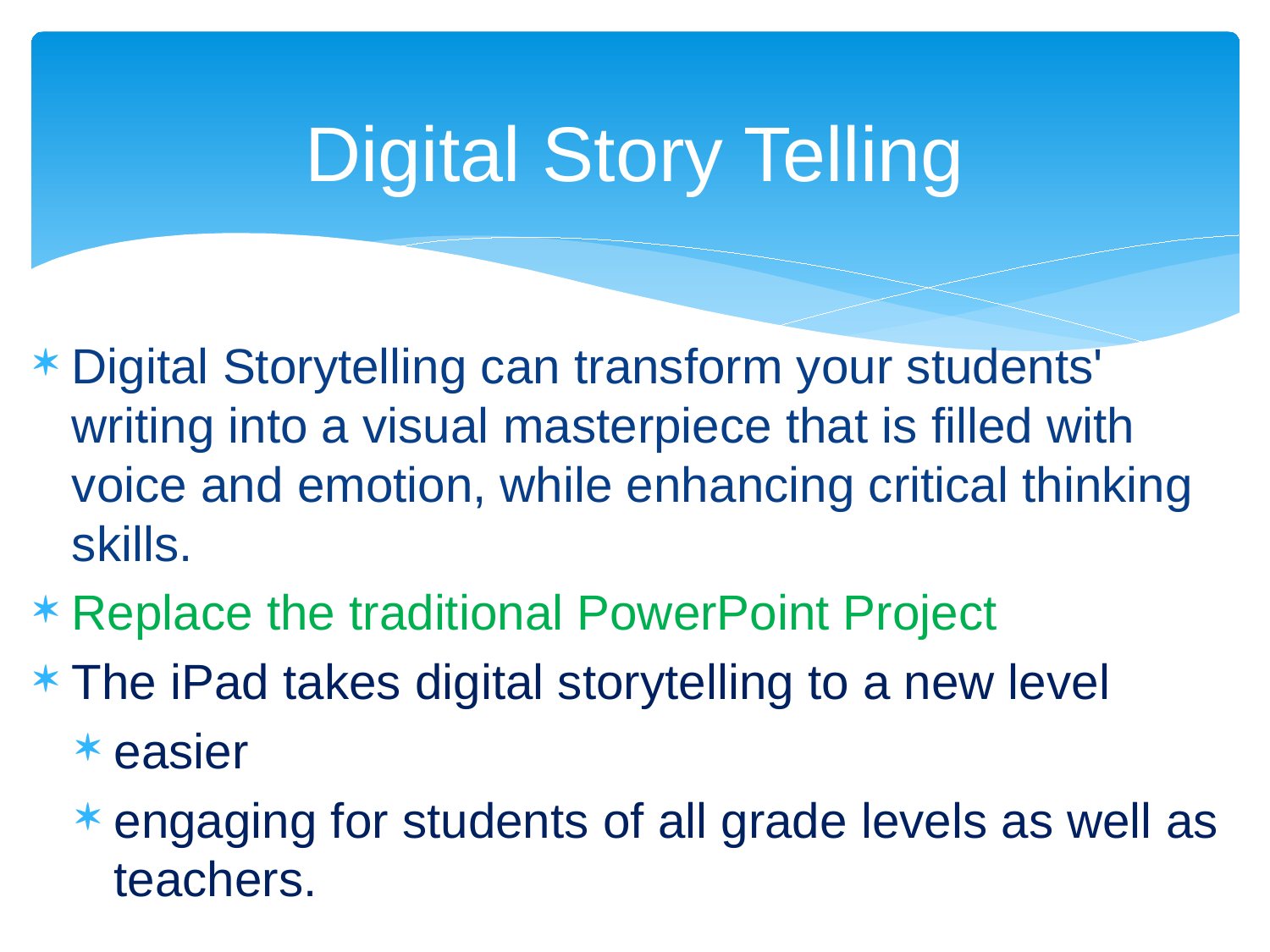

# Digital Story Telling
Digital Storytelling can transform your students' writing into a visual masterpiece that is filled with voice and emotion, while enhancing critical thinking skills.
Replace the traditional PowerPoint Project
The iPad takes digital storytelling to a new level
easier
engaging for students of all grade levels as well as teachers.